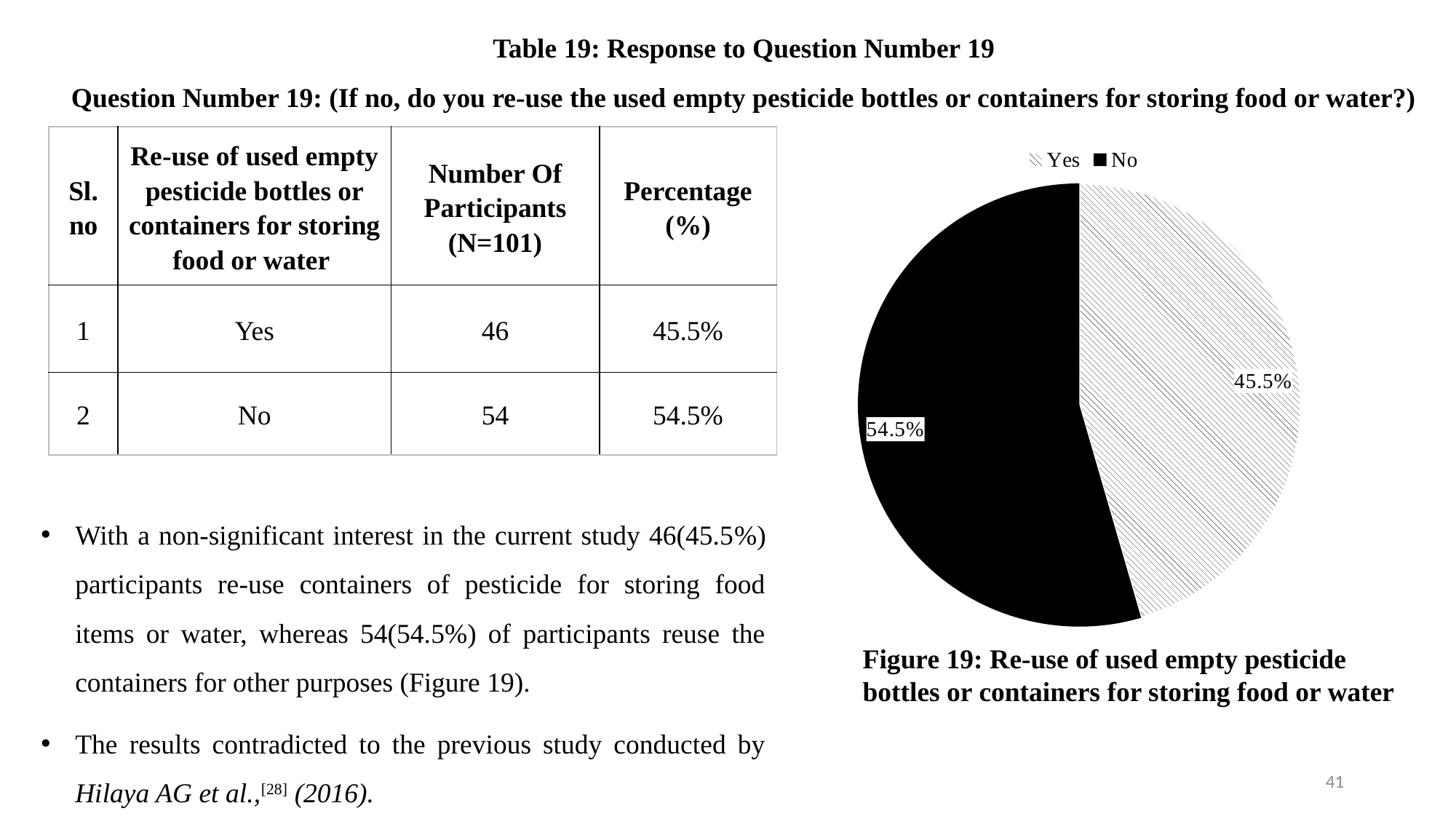

Table 19: Response to Question Number 19
Question Number 19: (If no, do you re-use the used empty pesticide bottles or containers for storing food or water?)
| Sl. no | Re-use of used empty pesticide bottles or containers for storing food or water | Number Of Participants (N=101) | Percentage (%) |
| --- | --- | --- | --- |
| 1 | Yes | 46 | 45.5% |
| 2 | No | 54 | 54.5% |

### Chart

| Category | Percentage (%) |
|---|---|
| Yes | 0.455 |
| No | 0.545 |
With a non-significant interest in the current study 46(45.5%) participants re-use containers of pesticide for storing food items or water, whereas 54(54.5%) of participants reuse the containers for other purposes (Figure 19).
The results contradicted to the previous study conducted by Hilaya AG et al.,[28] (2016).
Figure 19: Re-use of used empty pesticide bottles or containers for storing food or water
41